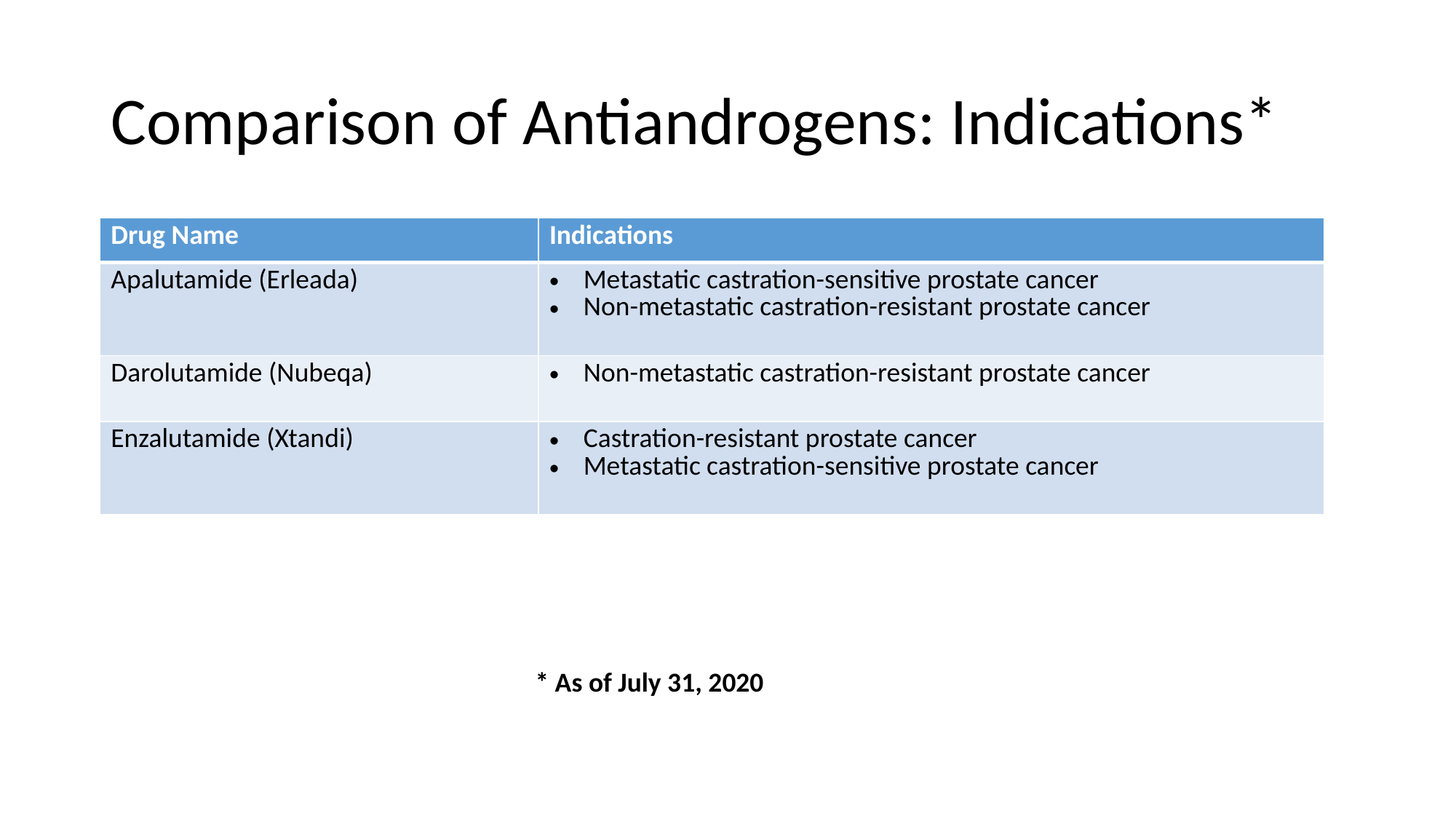

# Comparison of Antiandrogens: Indications*
| Drug Name | Indications |
| --- | --- |
| Apalutamide (Erleada) | Metastatic castration-sensitive prostate cancer Non-metastatic castration-resistant prostate cancer |
| Darolutamide (Nubeqa) | Non-metastatic castration-resistant prostate cancer |
| Enzalutamide (Xtandi) | Castration-resistant prostate cancer Metastatic castration-sensitive prostate cancer |
* As of July 31, 2020